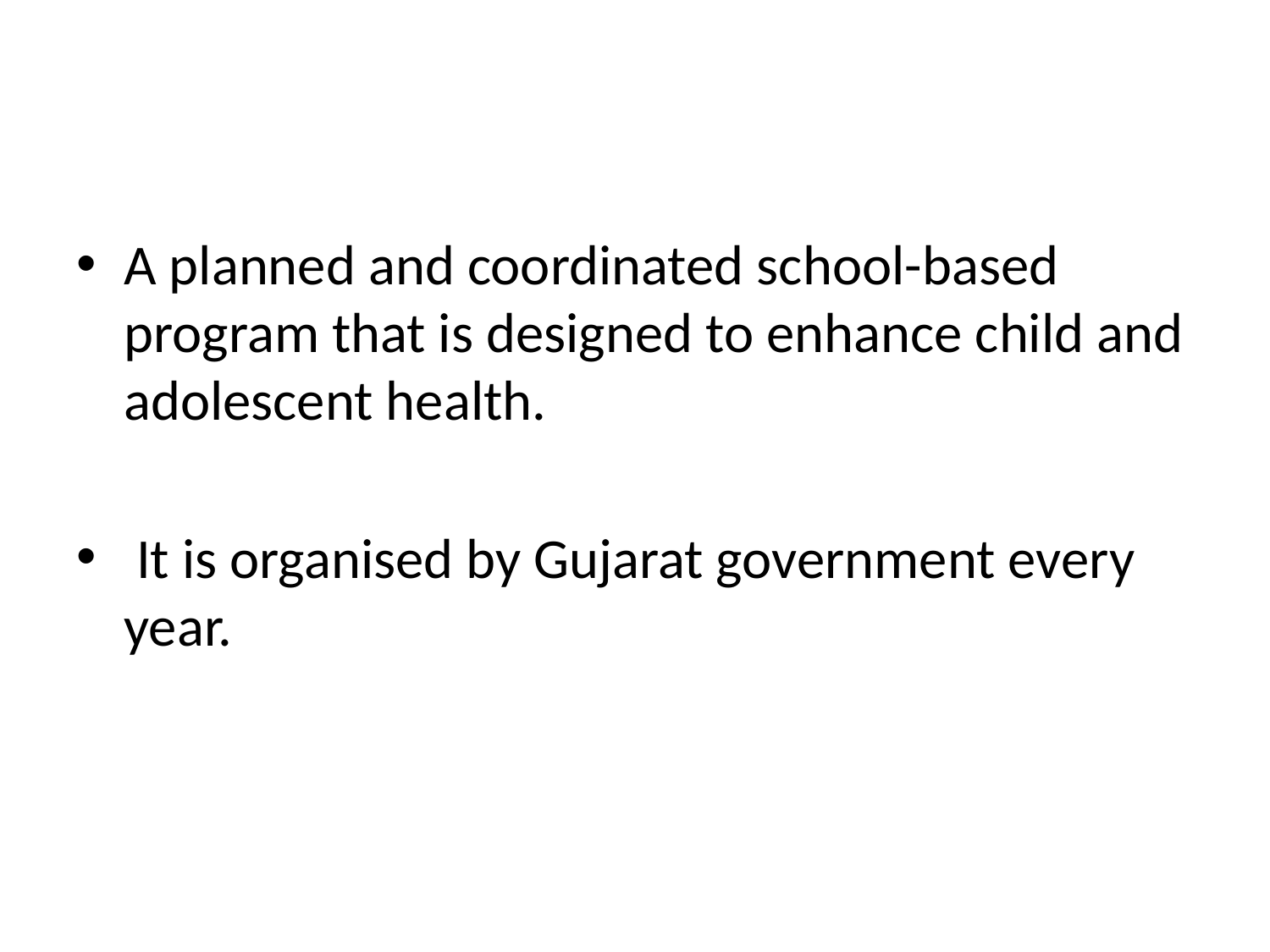

#
A planned and coordinated school-based program that is designed to enhance child and adolescent health.

 It is organised by Gujarat government every year.